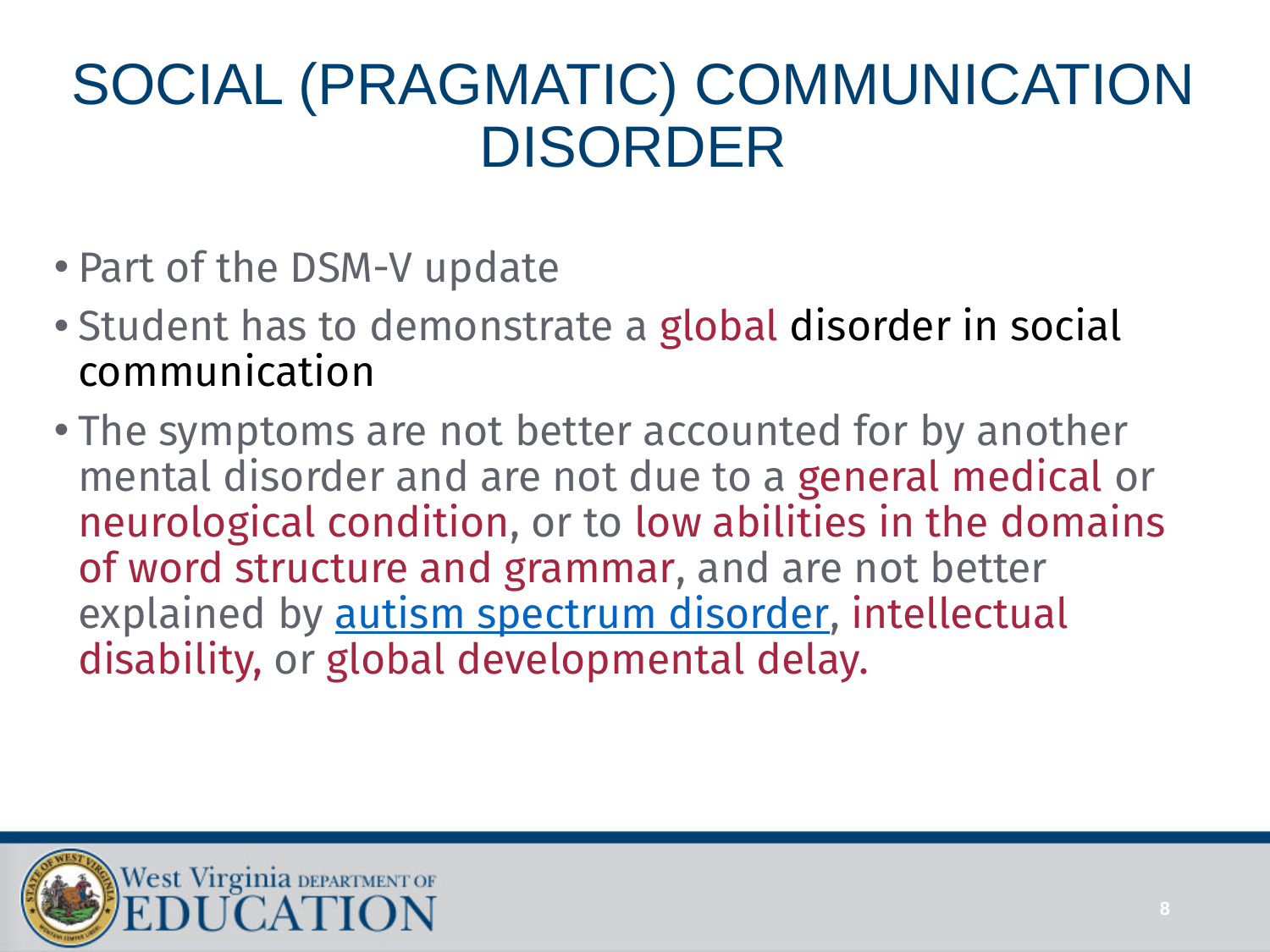

# SOCIAL (PRAGMATIC) COMMUNICATION DISORDER
Part of the DSM-V update
Student has to demonstrate a global disorder in social communication
The symptoms are not better accounted for by another mental disorder and are not due to a general medical or neurological condition, or to low abilities in the domains of word structure and grammar, and are not better explained by autism spectrum disorder, intellectual disability, or global developmental delay.

8